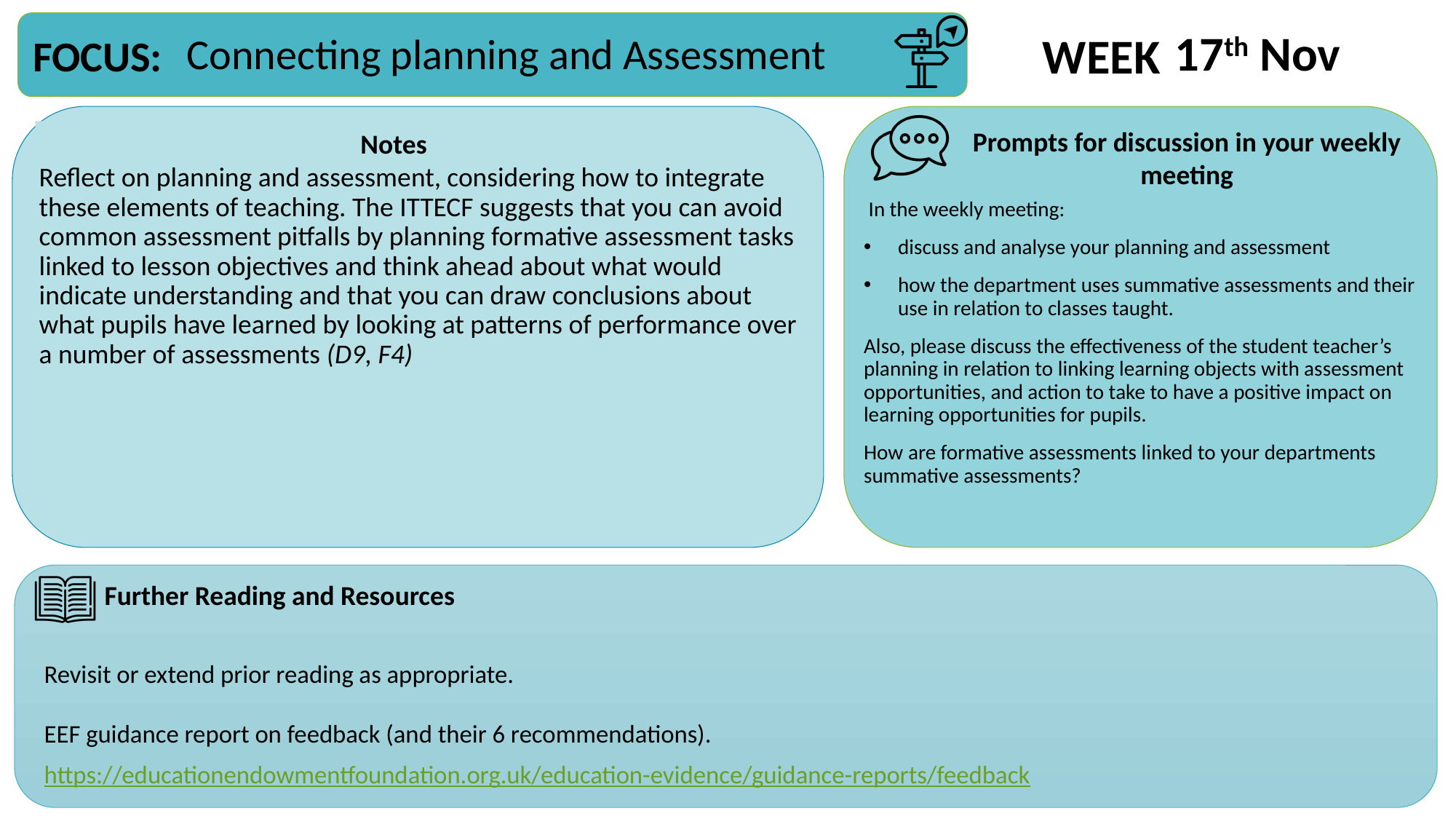

17th Nov
Connecting planning and Assessment
Reflect on planning and assessment, considering how to integrate these elements of teaching. The ITTECF suggests that you can avoid common assessment pitfalls by planning formative assessment tasks linked to lesson objectives and think ahead about what would indicate understanding and that you can draw conclusions about what pupils have learned by looking at patterns of performance over a number of assessments (D9, F4)
 In the weekly meeting:
discuss and analyse your planning and assessment
how the department uses summative assessments and their use in relation to classes taught.
Also, please discuss the effectiveness of the student teacher’s planning in relation to linking learning objects with assessment opportunities, and action to take to have a positive impact on learning opportunities for pupils.
How are formative assessments linked to your departments summative assessments?
Revisit or extend prior reading as appropriate.
EEF guidance report on feedback (and their 6 recommendations).
https://educationendowmentfoundation.org.uk/education-evidence/guidance-reports/feedback